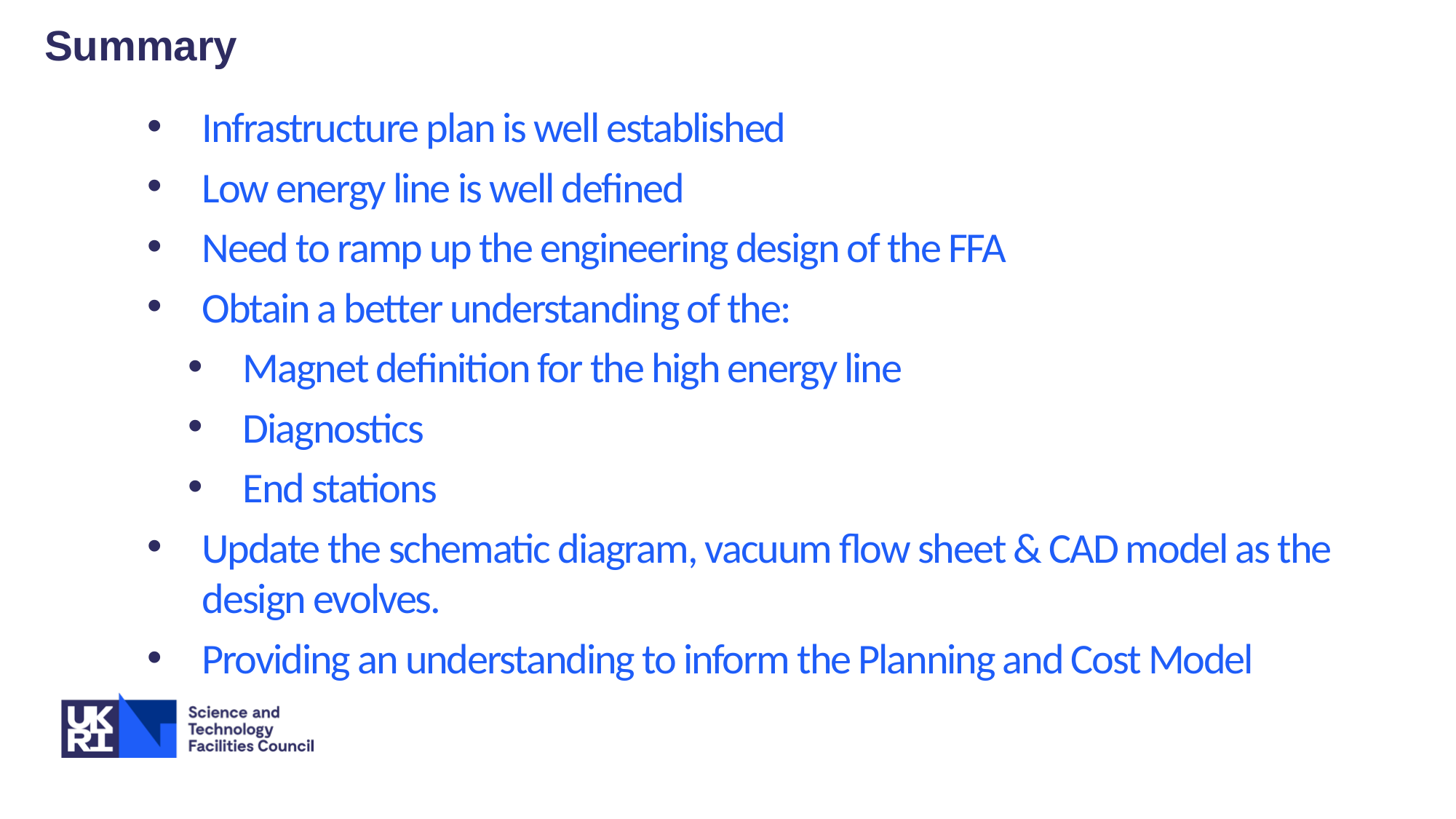

Summary
Infrastructure plan is well established
Low energy line is well defined
Need to ramp up the engineering design of the FFA
Obtain a better understanding of the:
Magnet definition for the high energy line
Diagnostics
End stations
Update the schematic diagram, vacuum flow sheet & CAD model as the design evolves.
Providing an understanding to inform the Planning and Cost Model